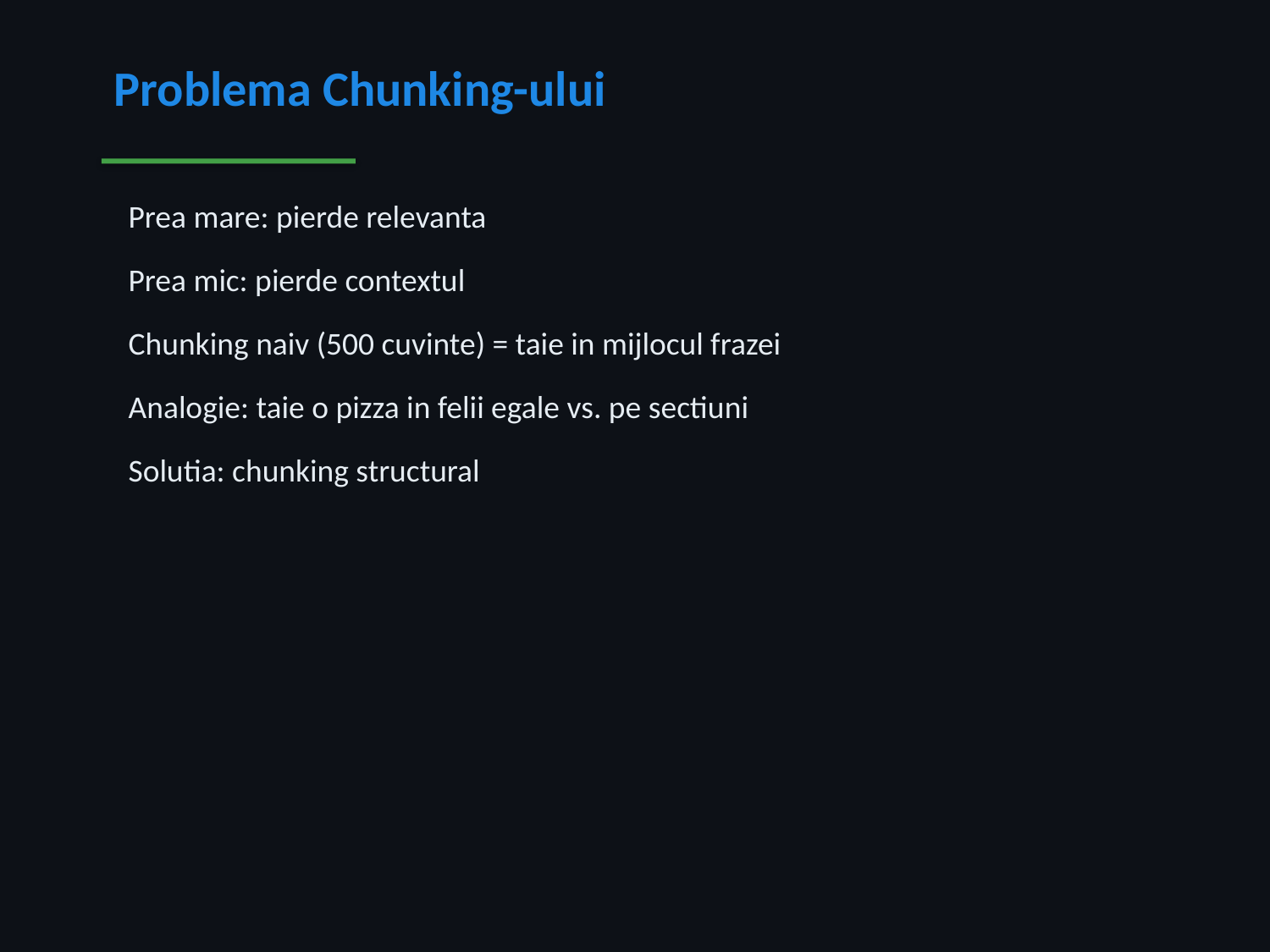

Problema Chunking-ului

  Prea mare: pierde relevanta
  Prea mic: pierde contextul
  Chunking naiv (500 cuvinte) = taie in mijlocul frazei
  Analogie: taie o pizza in felii egale vs. pe sectiuni
  Solutia: chunking structural